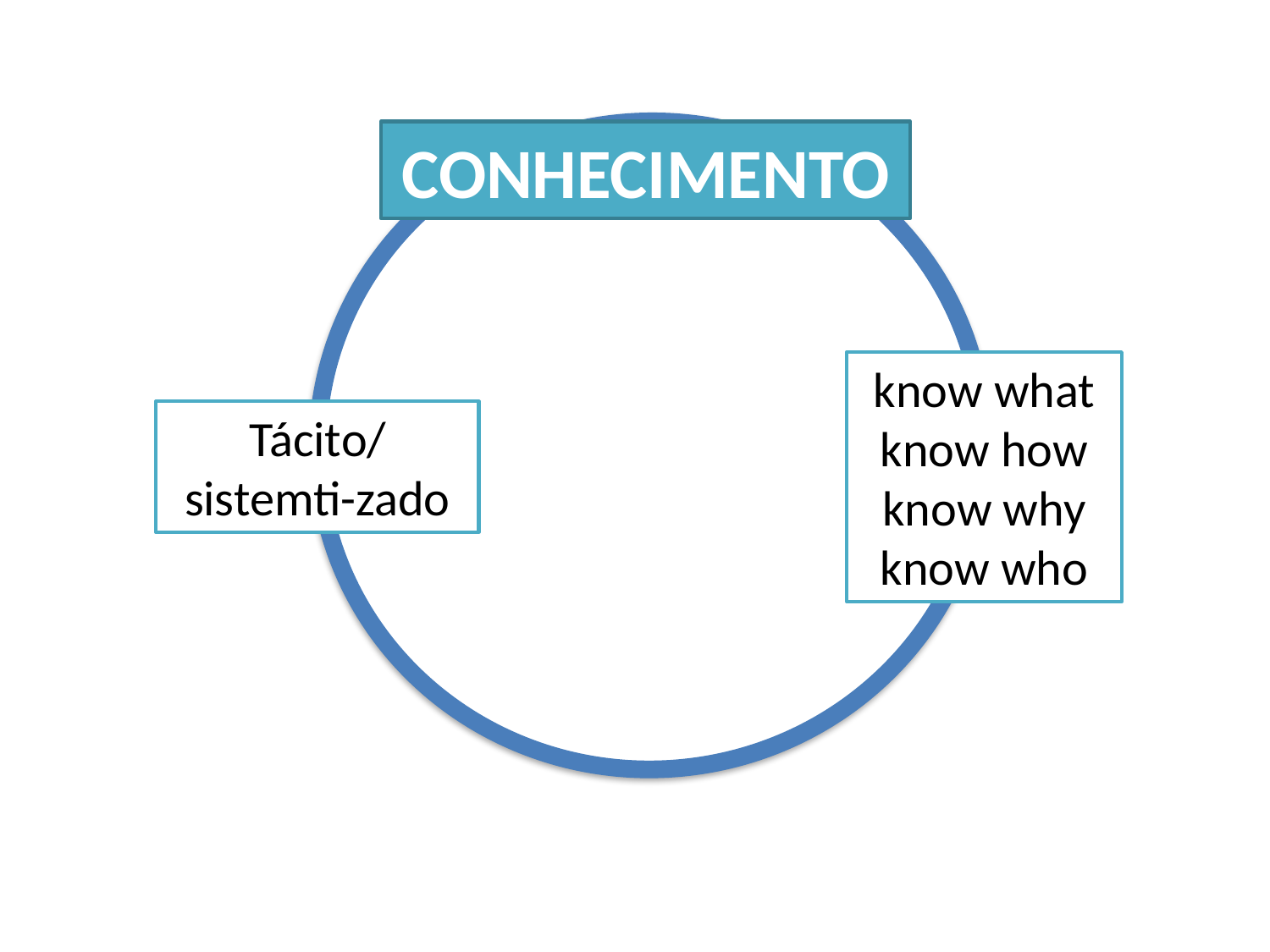

CONHECIMENTO
know what
know how
know why
know who
Tácito/sistemti-zado